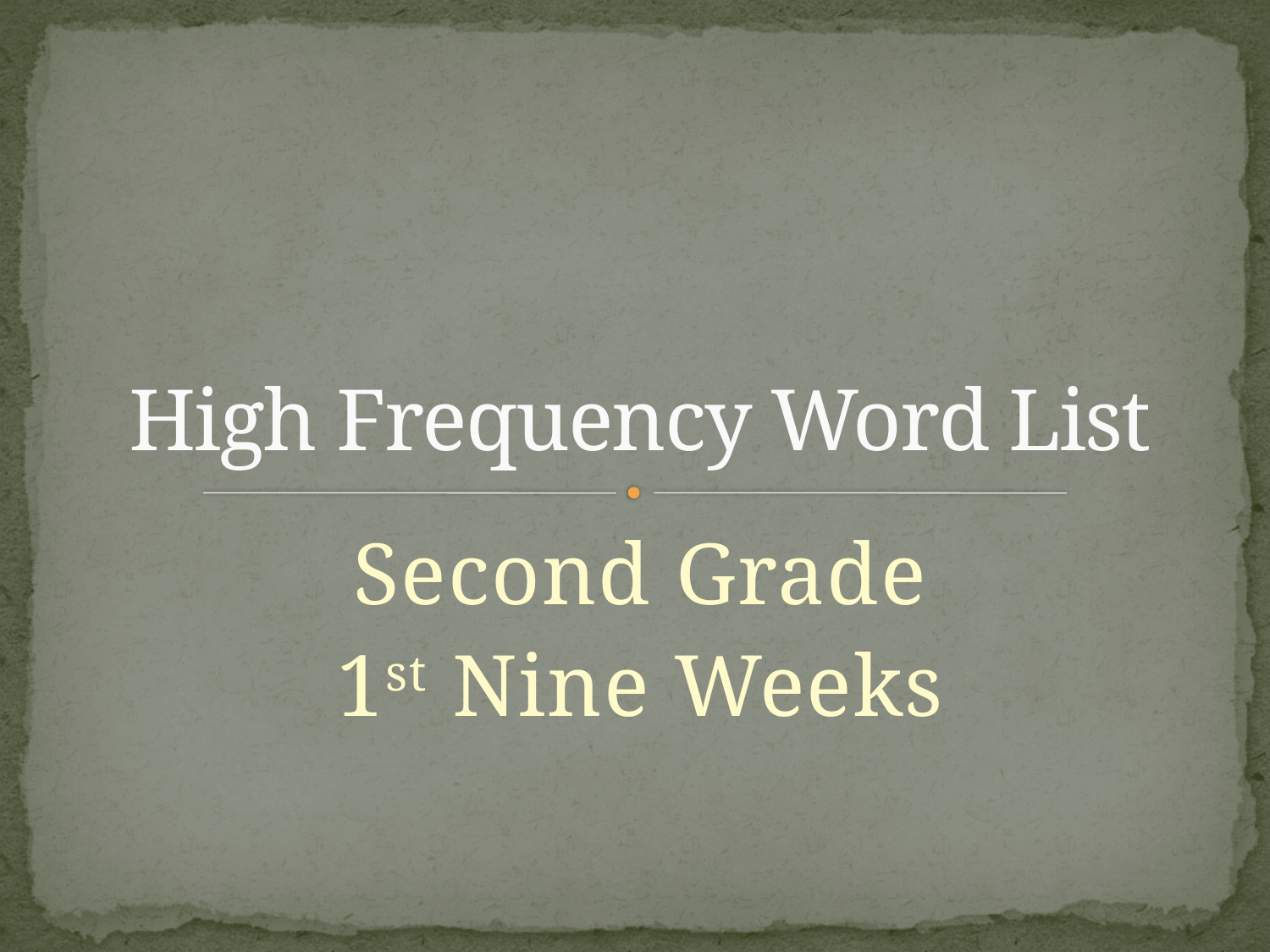

# High Frequency Word List
Second Grade
1st Nine Weeks